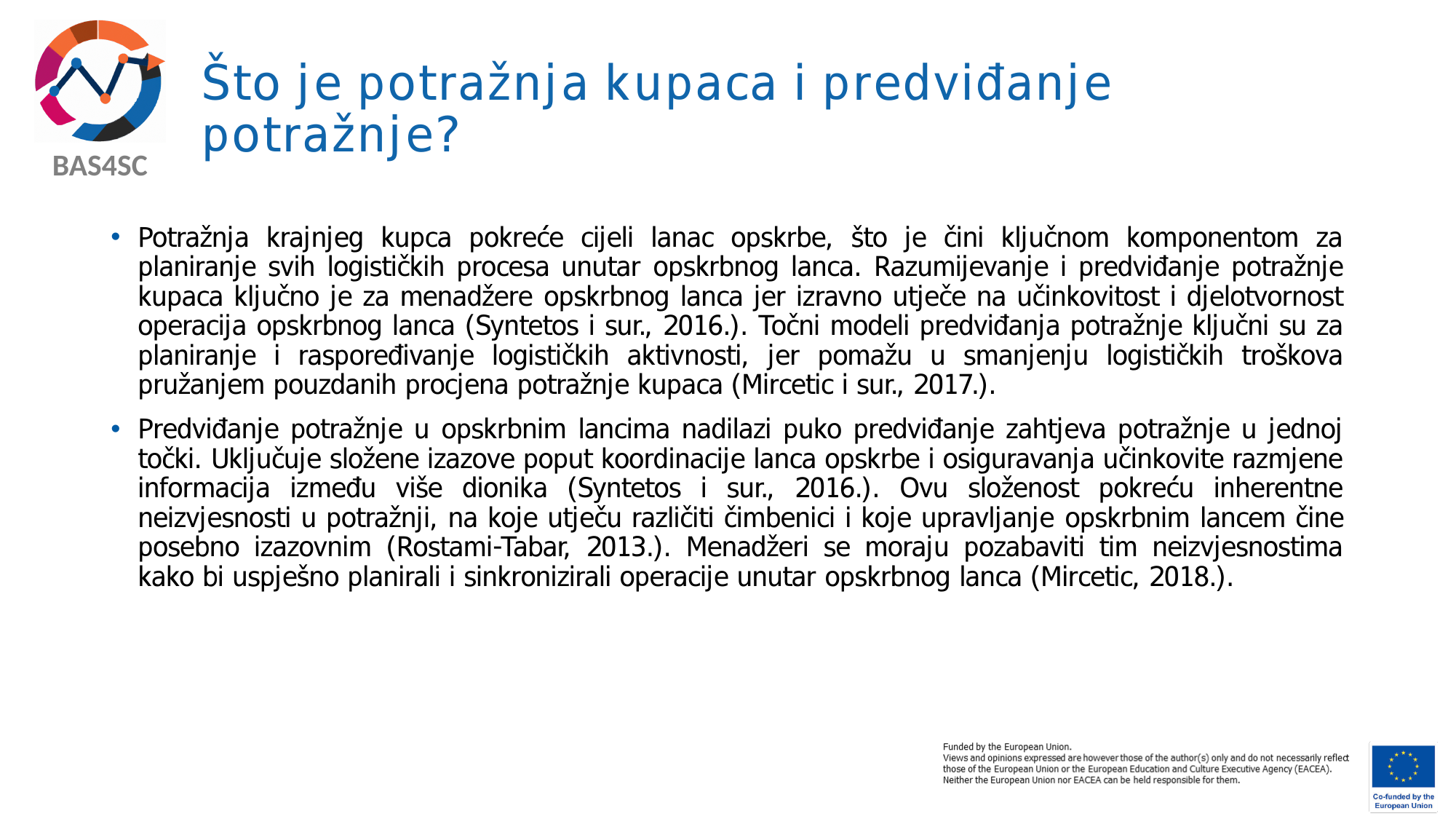

# Što je potražnja kupaca i predviđanje potražnje?
Potražnja krajnjeg kupca pokreće cijeli lanac opskrbe, što je čini ključnom komponentom za planiranje svih logističkih procesa unutar opskrbnog lanca. Razumijevanje i predviđanje potražnje kupaca ključno je za menadžere opskrbnog lanca jer izravno utječe na učinkovitost i djelotvornost operacija opskrbnog lanca (Syntetos i sur., 2016.). Točni modeli predviđanja potražnje ključni su za planiranje i raspoređivanje logističkih aktivnosti, jer pomažu u smanjenju logističkih troškova pružanjem pouzdanih procjena potražnje kupaca (Mircetic i sur., 2017.).
Predviđanje potražnje u opskrbnim lancima nadilazi puko predviđanje zahtjeva potražnje u jednoj točki. Uključuje složene izazove poput koordinacije lanca opskrbe i osiguravanja učinkovite razmjene informacija između više dionika (Syntetos i sur., 2016.). Ovu složenost pokreću inherentne neizvjesnosti u potražnji, na koje utječu različiti čimbenici i koje upravljanje opskrbnim lancem čine posebno izazovnim (Rostami-Tabar, 2013.). Menadžeri se moraju pozabaviti tim neizvjesnostima kako bi uspješno planirali i sinkronizirali operacije unutar opskrbnog lanca (Mircetic, 2018.).